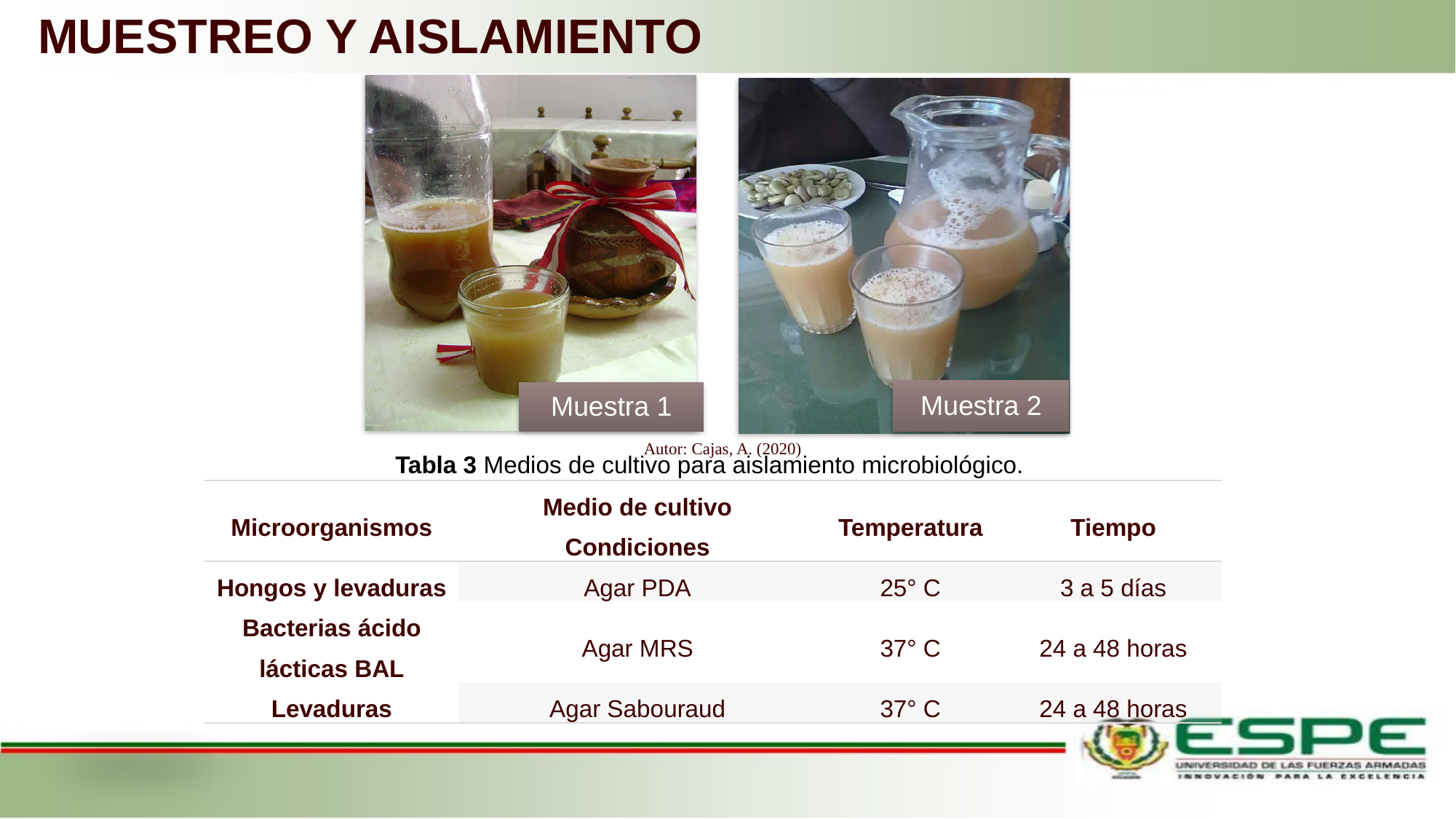

# MUESTREO Y AISLAMIENTO
Muestra 1
Muestra 2
Autor: Cajas, A. (2020)
Tabla 3 Medios de cultivo para aislamiento microbiológico.
| Microorganismos | Medio de cultivo Condiciones | Temperatura | Tiempo |
| --- | --- | --- | --- |
| Hongos y levaduras | Agar PDA | 25° C | 3 a 5 días |
| Bacterias ácido lácticas BAL | Agar MRS | 37° C | 24 a 48 horas |
| Levaduras | Agar Sabouraud | 37° C | 24 a 48 horas |